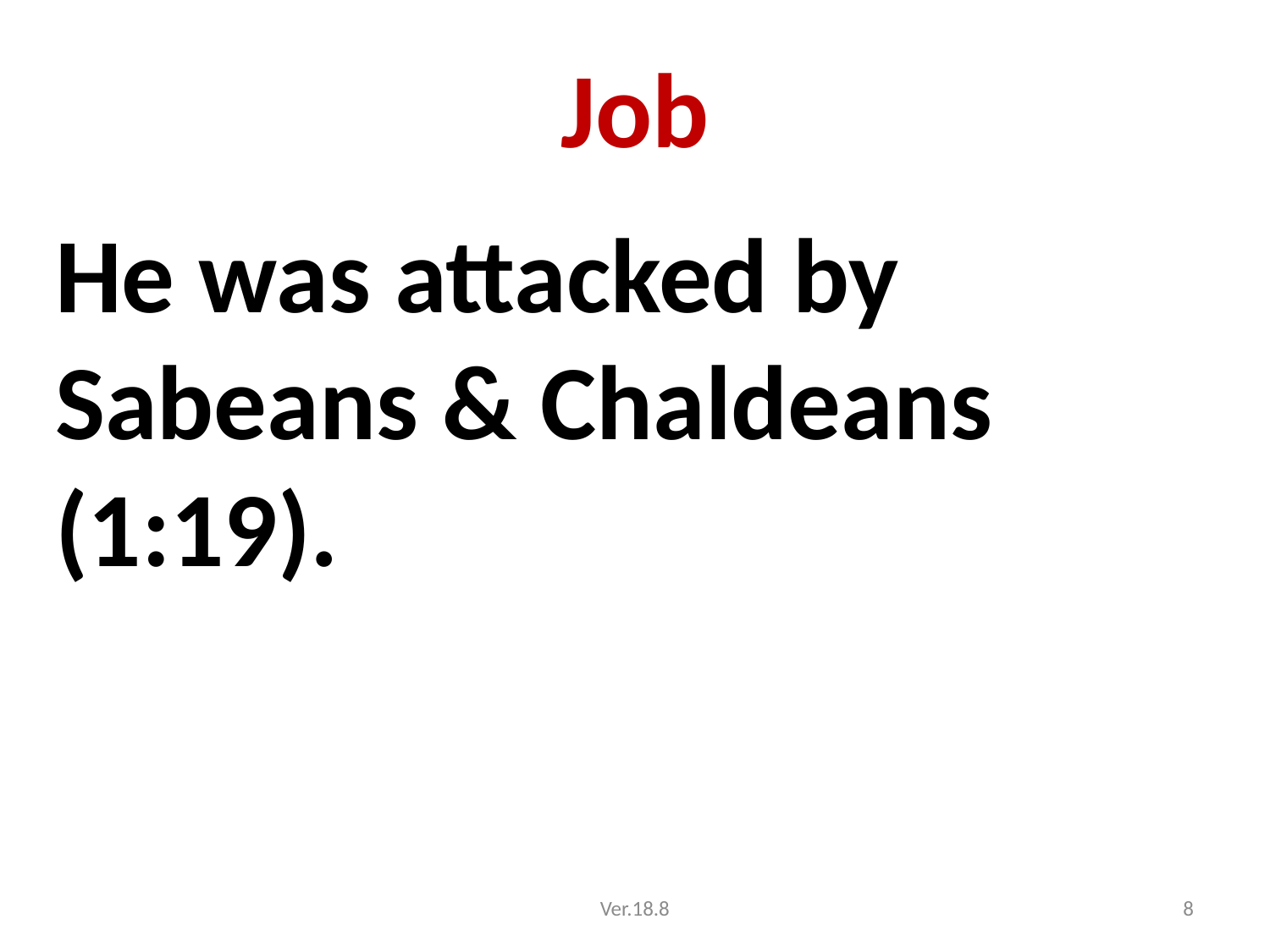

# Job
He was attacked by Sabeans & Chaldeans (1:19).
Ver.18.8
8